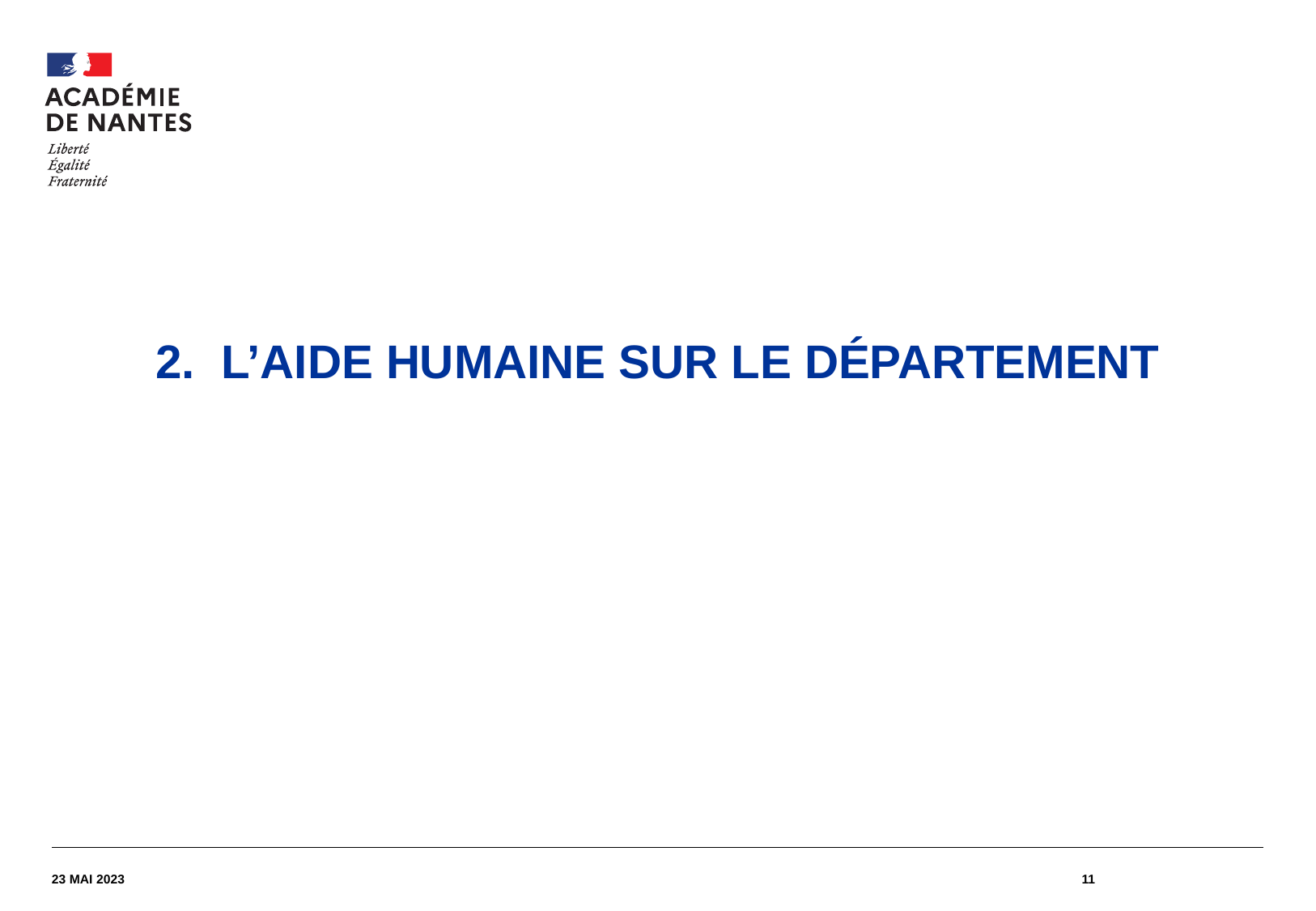

#

2.  L’aide humaine sur le département

23 MAI 2023
11